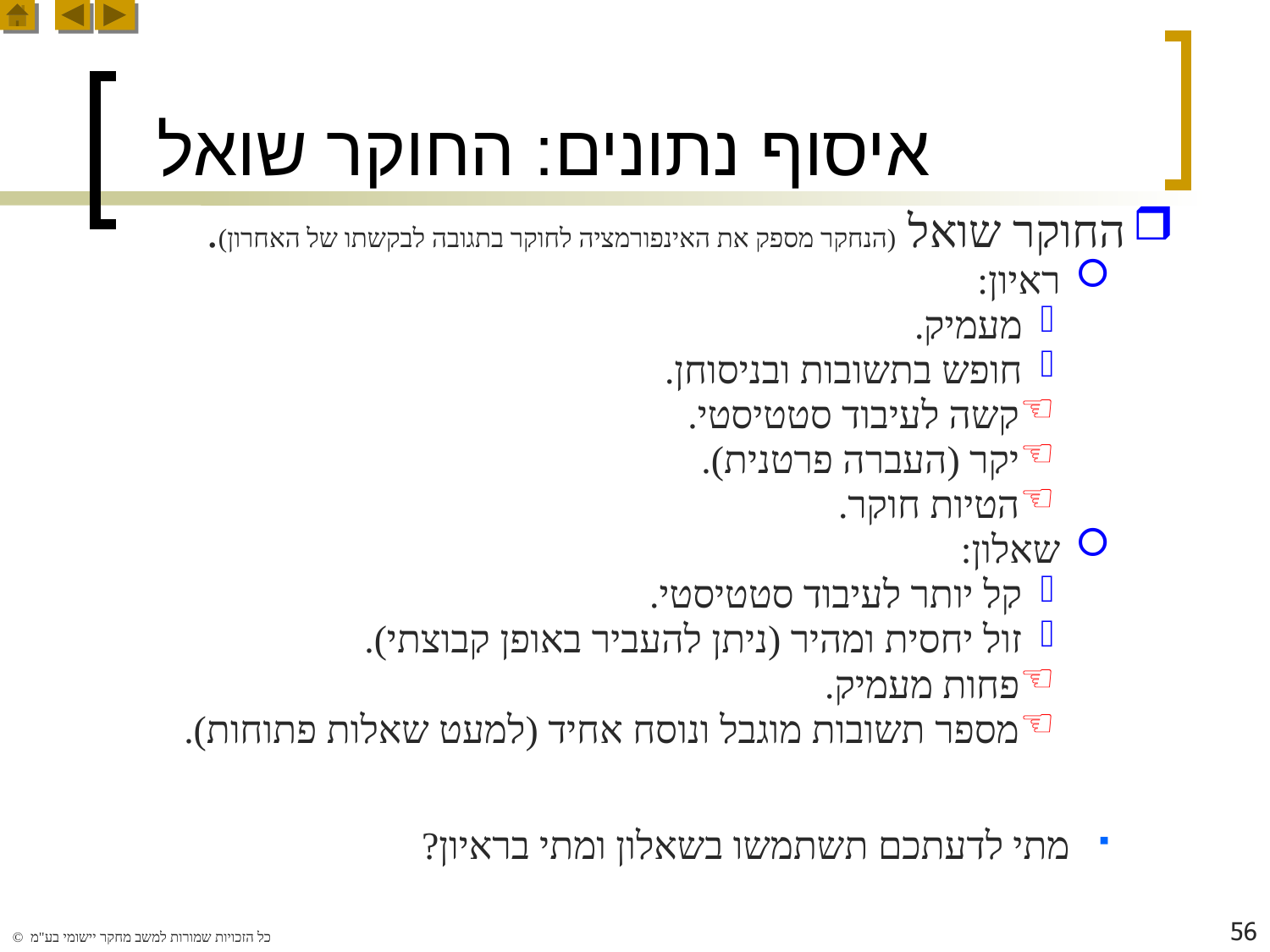

# איסוף נתונים: החוקר שואל
החוקר שואל (הנחקר מספק את האינפורמציה לחוקר בתגובה לבקשתו של האחרון).
 ראיון:
מעמיק.
חופש בתשובות ובניסוחן.
קשה לעיבוד סטטיסטי.
יקר (העברה פרטנית).
הטיות חוקר.
 שאלון:
קל יותר לעיבוד סטטיסטי.
זול יחסית ומהיר (ניתן להעביר באופן קבוצתי).
פחות מעמיק.
מספר תשובות מוגבל ונוסח אחיד (למעט שאלות פתוחות).

מתי לדעתכם תשתמשו בשאלון ומתי בראיון?
56